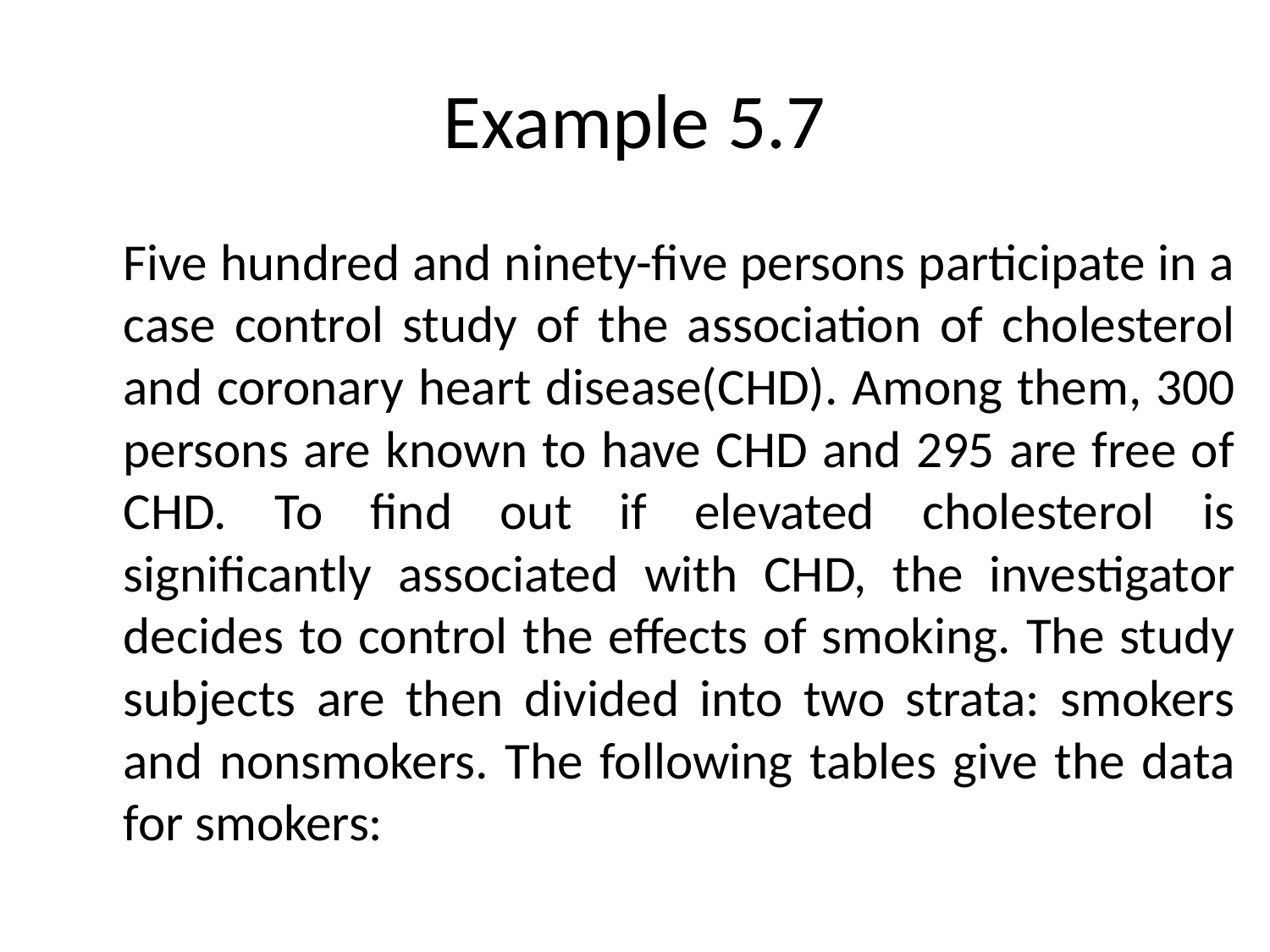

# Example 5.7
	Five hundred and ninety-five persons participate in a case control study of the association of cholesterol and coronary heart disease(CHD). Among them, 300 persons are known to have CHD and 295 are free of CHD. To find out if elevated cholesterol is significantly associated with CHD, the investigator decides to control the effects of smoking. The study subjects are then divided into two strata: smokers and nonsmokers. The following tables give the data for smokers: